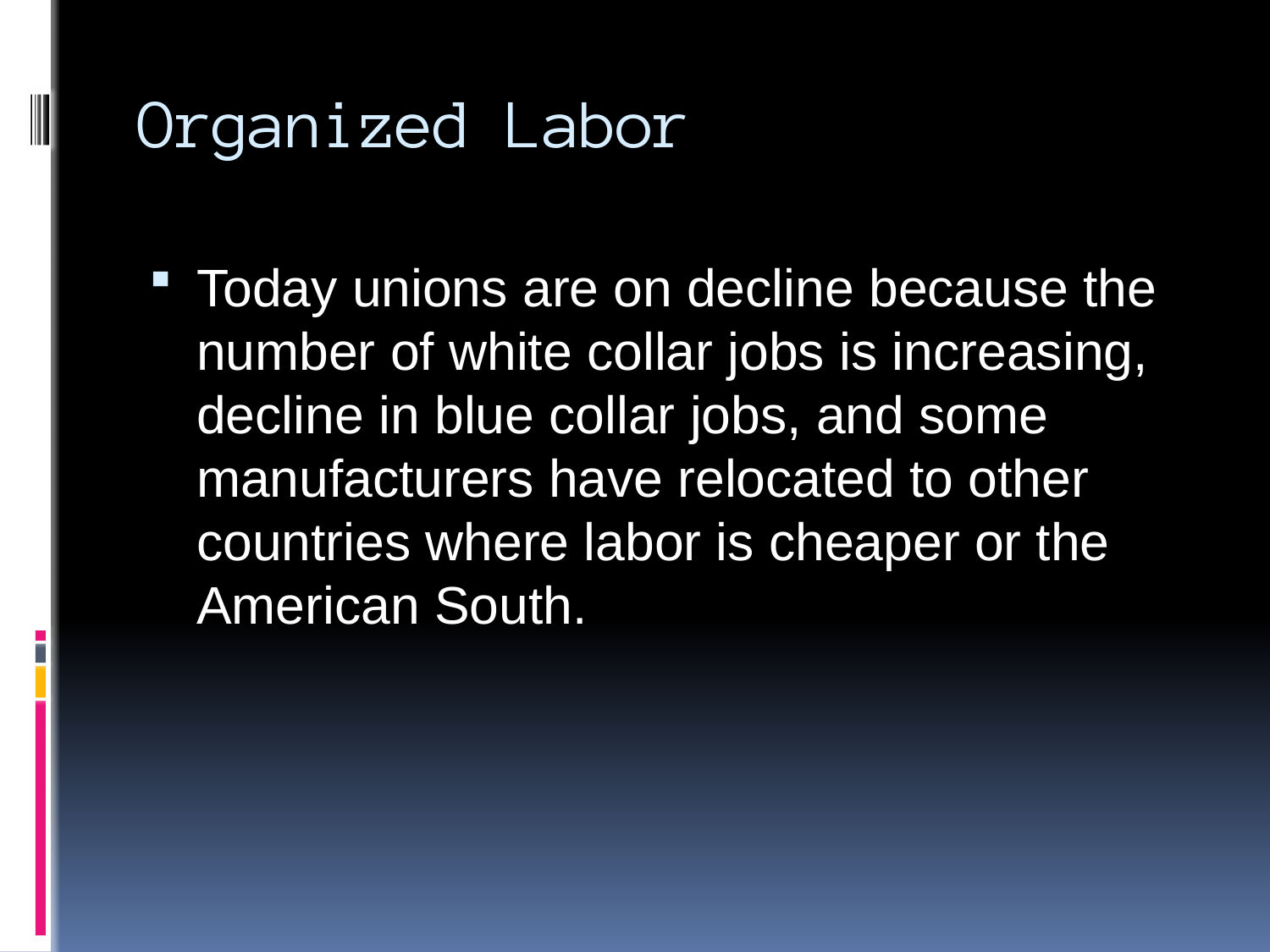

# Organized Labor
Today unions are on decline because the number of white collar jobs is increasing, decline in blue collar jobs, and some manufacturers have relocated to other countries where labor is cheaper or the American South.